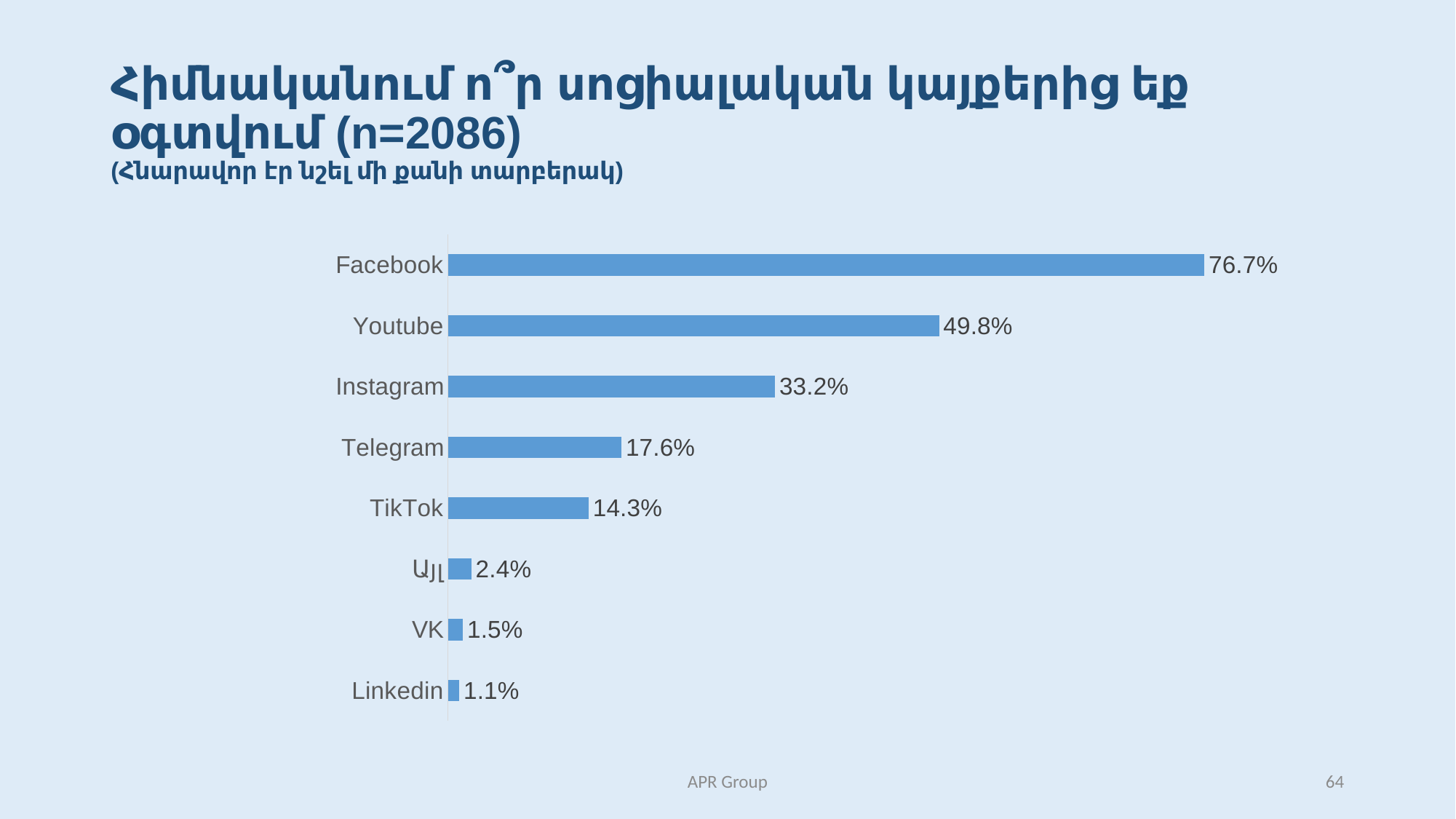

# Հիմնականում ո՞ր սոցիալական կայքերից եք օգտվում (n=2086) (Հնարավոր էր նշել մի քանի տարբերակ)

### Chart

| Category |  |
|---|---|
| Linkedin | 0.011406844106463879 |
| VK | 0.01520912547528517 |
| Այլ | 0.02376425855513308 |
| TikTok | 0.14258555133079848 |
| Telegram | 0.1758555133079848 |
| Instagram | 0.33174904942965777 |
| Youtube | 0.4980988593155893 |
| Facebook | 0.767110266159696 |
APR Group
64